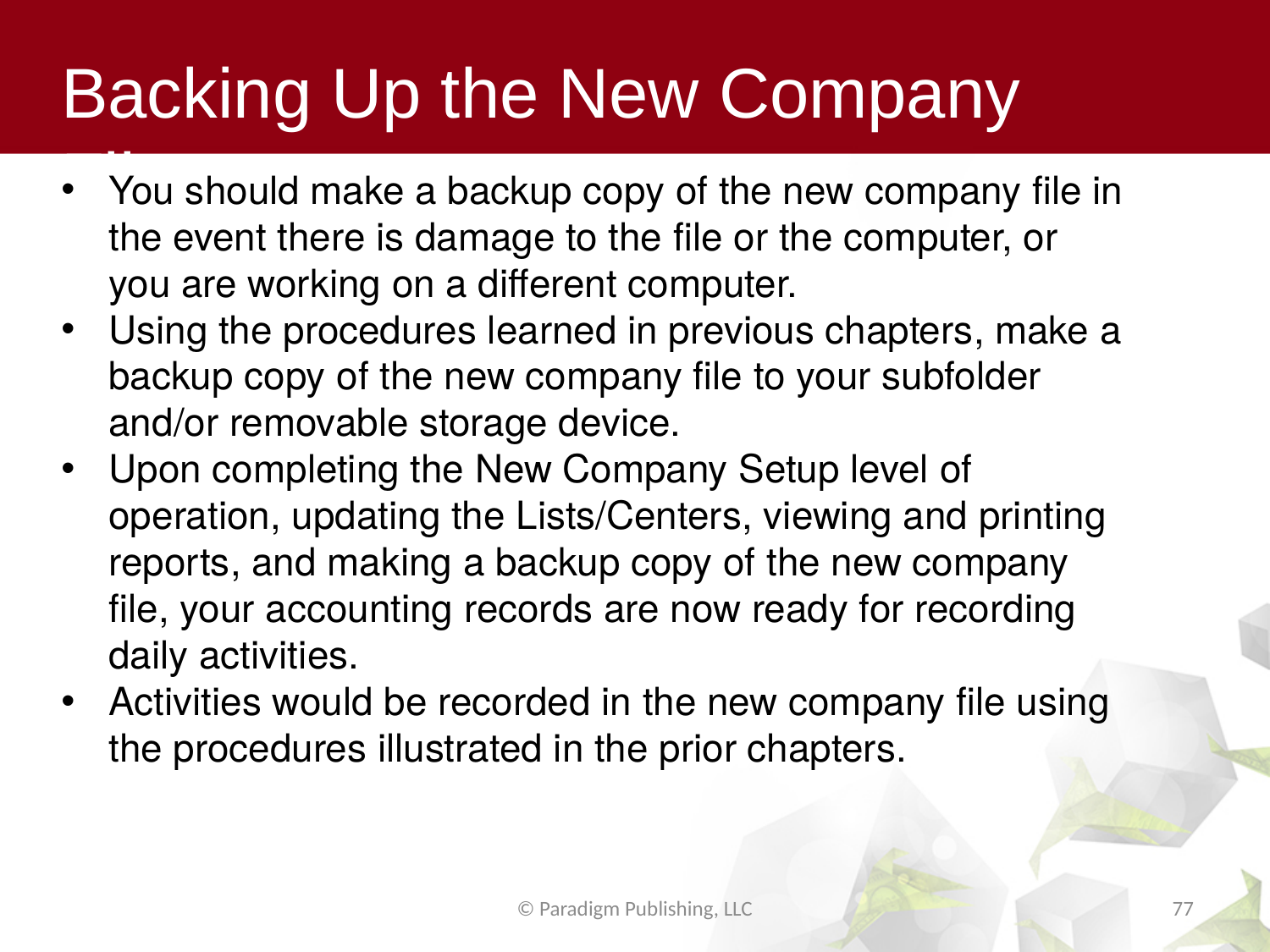

# Backing Up the New Company File
You should make a backup copy of the new company file in the event there is damage to the file or the computer, or you are working on a different computer.
Using the procedures learned in previous chapters, make a backup copy of the new company file to your subfolder and/or removable storage device.
Upon completing the New Company Setup level of operation, updating the Lists/Centers, viewing and printing reports, and making a backup copy of the new company file, your accounting records are now ready for recording daily activities.
Activities would be recorded in the new company file using the procedures illustrated in the prior chapters.
© Paradigm Publishing, LLC
77